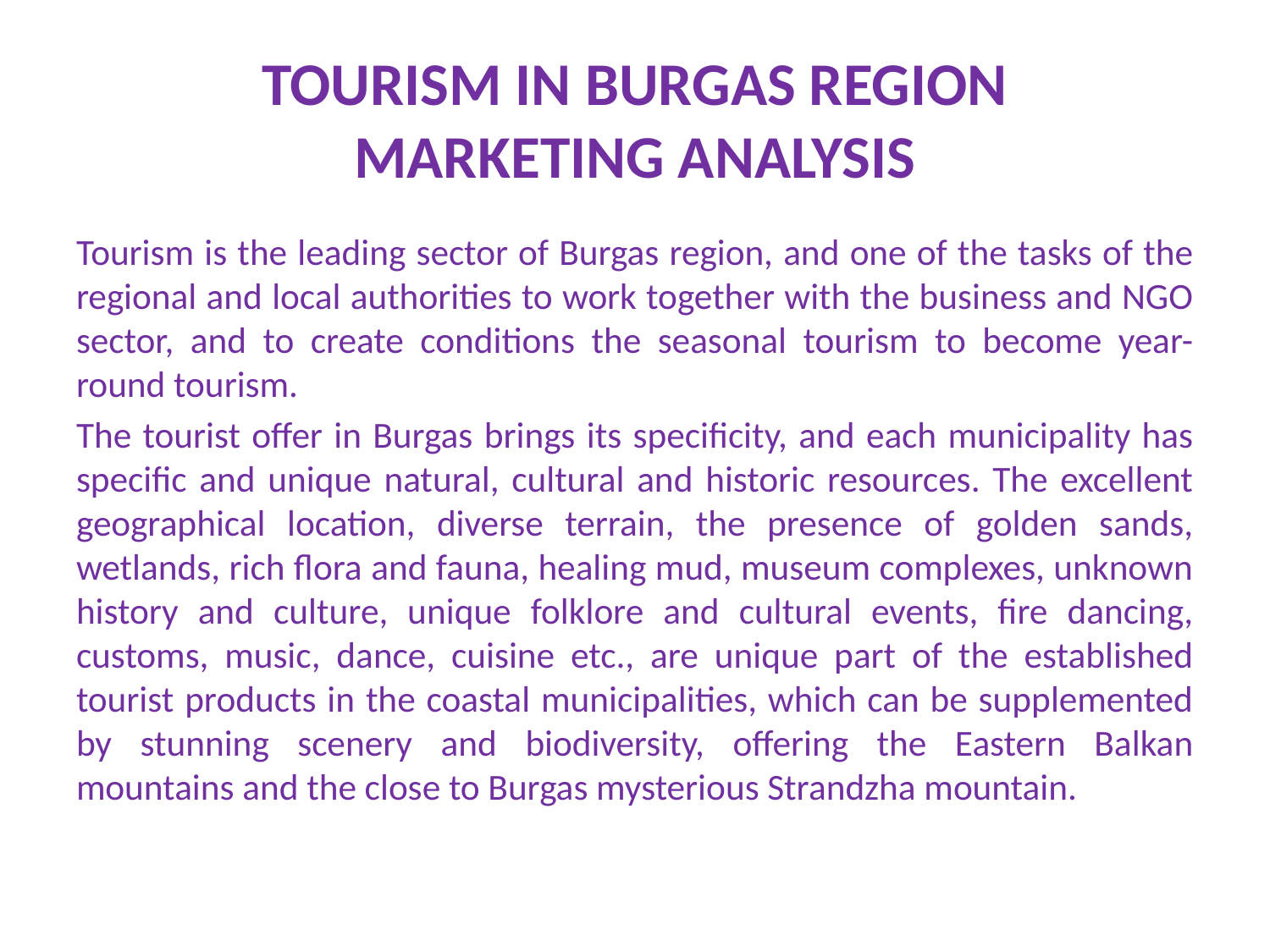

# TOURISM IN BURGAS REGION MARKETING ANALYSIS
Tourism is the leading sector of Burgas region, and one of the tasks of the regional and local authorities to work together with the business and NGO sector, and to create conditions the seasonal tourism to become year-round tourism.
The tourist offer in Burgas brings its specificity, and each municipality has specific and unique natural, cultural and historic resources. The excellent geographical location, diverse terrain, the presence of golden sands, wetlands, rich flora and fauna, healing mud, museum complexes, unknown history and culture, unique folklore and cultural events, fire dancing, customs, music, dance, cuisine etc., are unique part of the established tourist products in the coastal municipalities, which can be supplemented by stunning scenery and biodiversity, offering the Eastern Balkan mountains and the close to Burgas mysterious Strandzha mountain.